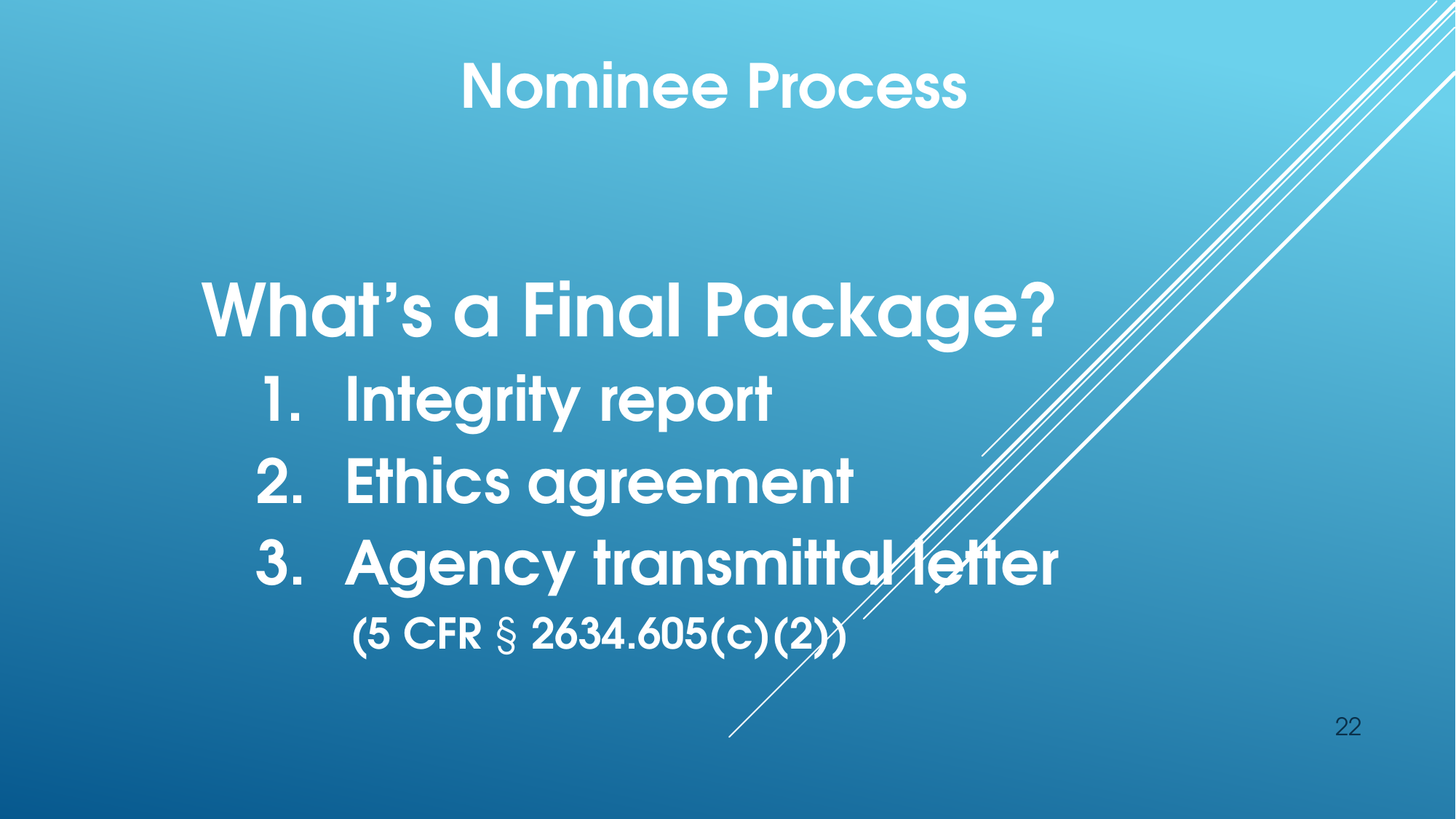

Nominee Process
What’s a Final Package?
Integrity report
Ethics agreement
Agency transmittal letter
        (5 CFR § 2634.605(c)(2))
22